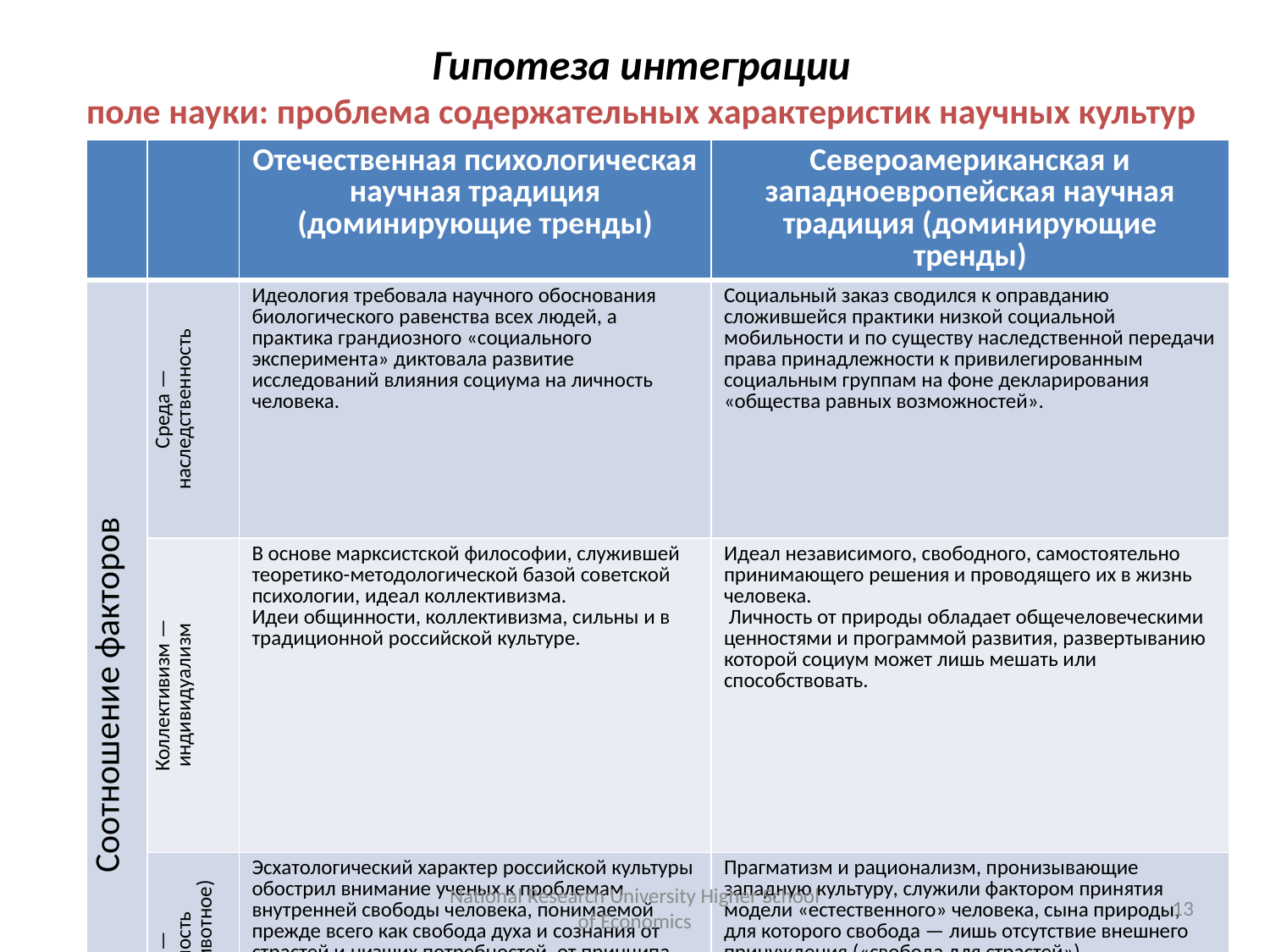

# Гипотеза интеграции поле науки: проблема содержательных характеристик научных культур
|  |  | Отечественная психологическая научная традиция (доминирующие тренды) | Североамериканская и западноевропейская научная традиция (доминирующие тренды) |
| --- | --- | --- | --- |
| Соотношение факторов | Среда — наследственность | Идеология требовала научного обоснования биологического равенства всех людей, а практика грандиозного «социального эксперимента» диктовала развитие исследований влияния социума на личность человека. | Социальный заказ сводился к оправданию сложившейся практики низкой социальной мобильности и по существу наследственной передачи права принадлежности к привилегированным социальным группам на фоне декларирования «общества равных возможностей». |
|  | Коллективизм — индивидуализм | В основе марксистской философии, служившей теоретико-методологической базой советской психологии, идеал коллективизма. Идеи общинности, коллективизма, сильны и в традиционной российской культуре. | Идеал независимого, свободного, самостоятельно принимающего решения и проводящего их в жизнь человека. Личность от природы обладает общечеловеческими ценностями и программой развития, развертыванию которой социум может лишь мешать или способствовать. |
|  | Свобода — необходимость (человек — животное) | Эсхатологический характер российской культуры обострил внимание ученых к проблемам внутренней свободы человека, понимаемой прежде всего как свобода духа и сознания от страстей и низших потребностей, от принципа необходимости («свобода от страстей»). | Прагматизм и рационализм, пронизывающие западную культуру, служили фактором принятия модели «естественного» человека, сына природы, для которого свобода — лишь отсутствие внешнего принуждения («свобода для страстей»). См. Мироненко И.А. Российская психология в пространстве мировой науки. СПб, 2015, Нестор-История, 304с. |
National Research University Higher School of Economics
13